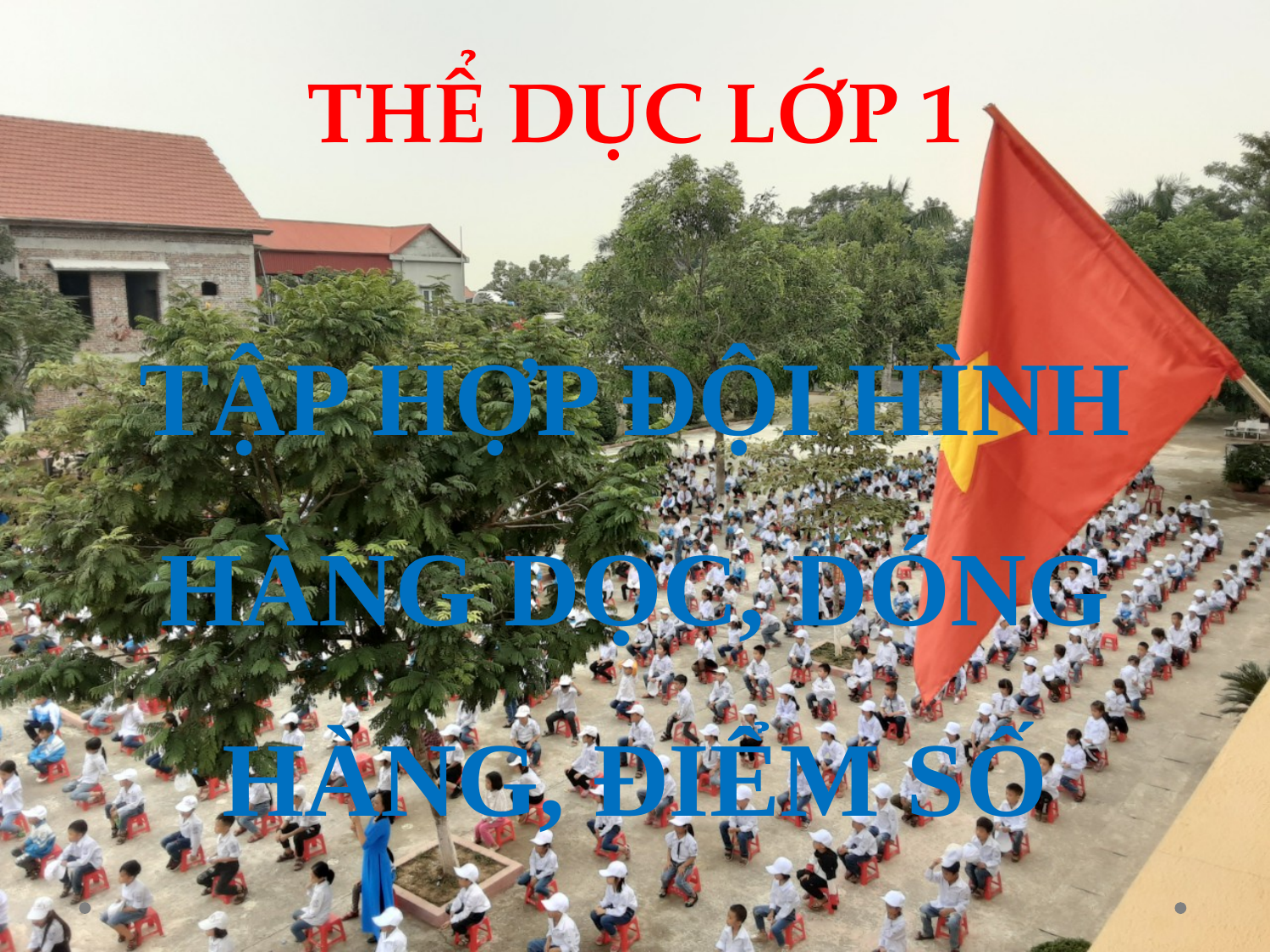

# THỂ DỤC LỚP 1

TẬP HỢP ĐỘI HÌNH HÀNG DỌC, DÓNG HÀNG, ĐIỂM SỐ